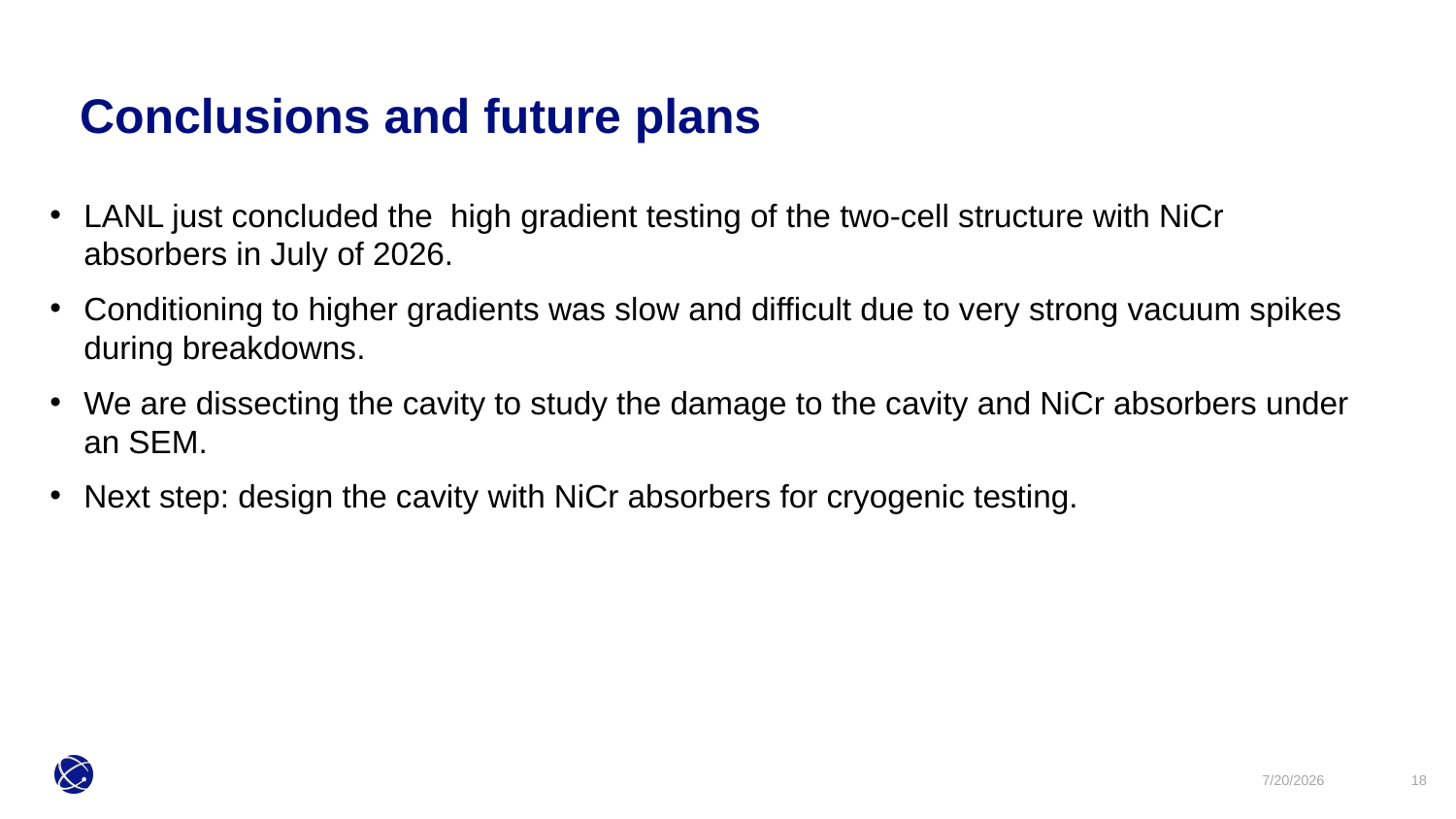

Conclusions and future plans
LANL just concluded the  high gradient testing of the two-cell structure with NiCr absorbers in July of 2026.
Conditioning to higher gradients was slow and difficult due to very strong vacuum spikes during breakdowns.
We are dissecting the cavity to study the damage to the cavity and NiCr absorbers under an SEM.
Next step: design the cavity with NiCr absorbers for cryogenic testing.